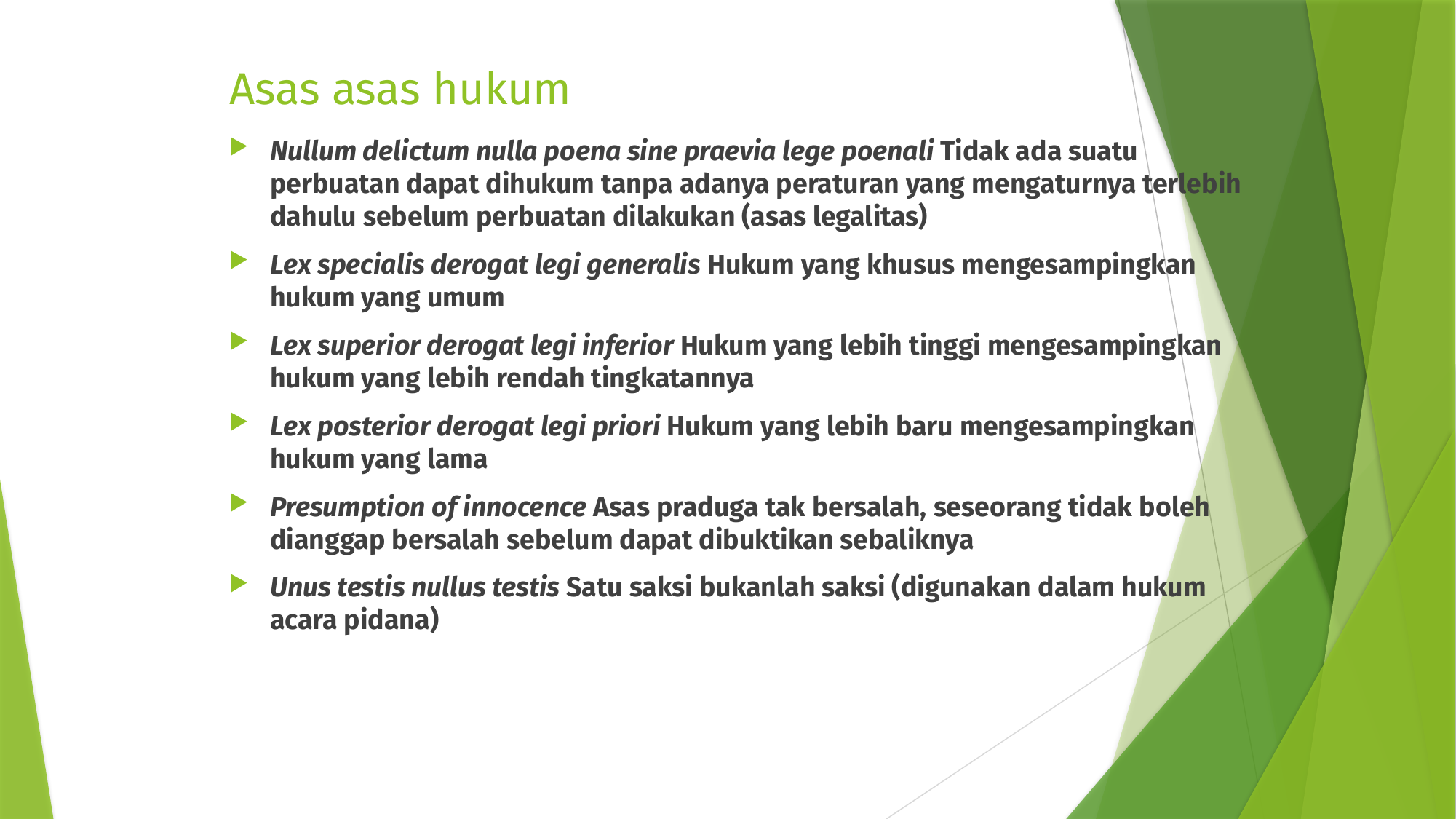

# Asas asas hukum
Nullum delictum nulla poena sine praevia lege poenali Tidak ada suatu perbuatan dapat dihukum tanpa adanya peraturan yang mengaturnya terlebih dahulu sebelum perbuatan dilakukan (asas legalitas)
Lex specialis derogat legi generalis Hukum yang khusus mengesampingkan hukum yang umum
Lex superior derogat legi inferior Hukum yang lebih tinggi mengesampingkan hukum yang lebih rendah tingkatannya
Lex posterior derogat legi priori Hukum yang lebih baru mengesampingkan hukum yang lama
Presumption of innocence Asas praduga tak bersalah, seseorang tidak boleh dianggap bersalah sebelum dapat dibuktikan sebaliknya
Unus testis nullus testis Satu saksi bukanlah saksi (digunakan dalam hukum acara pidana)